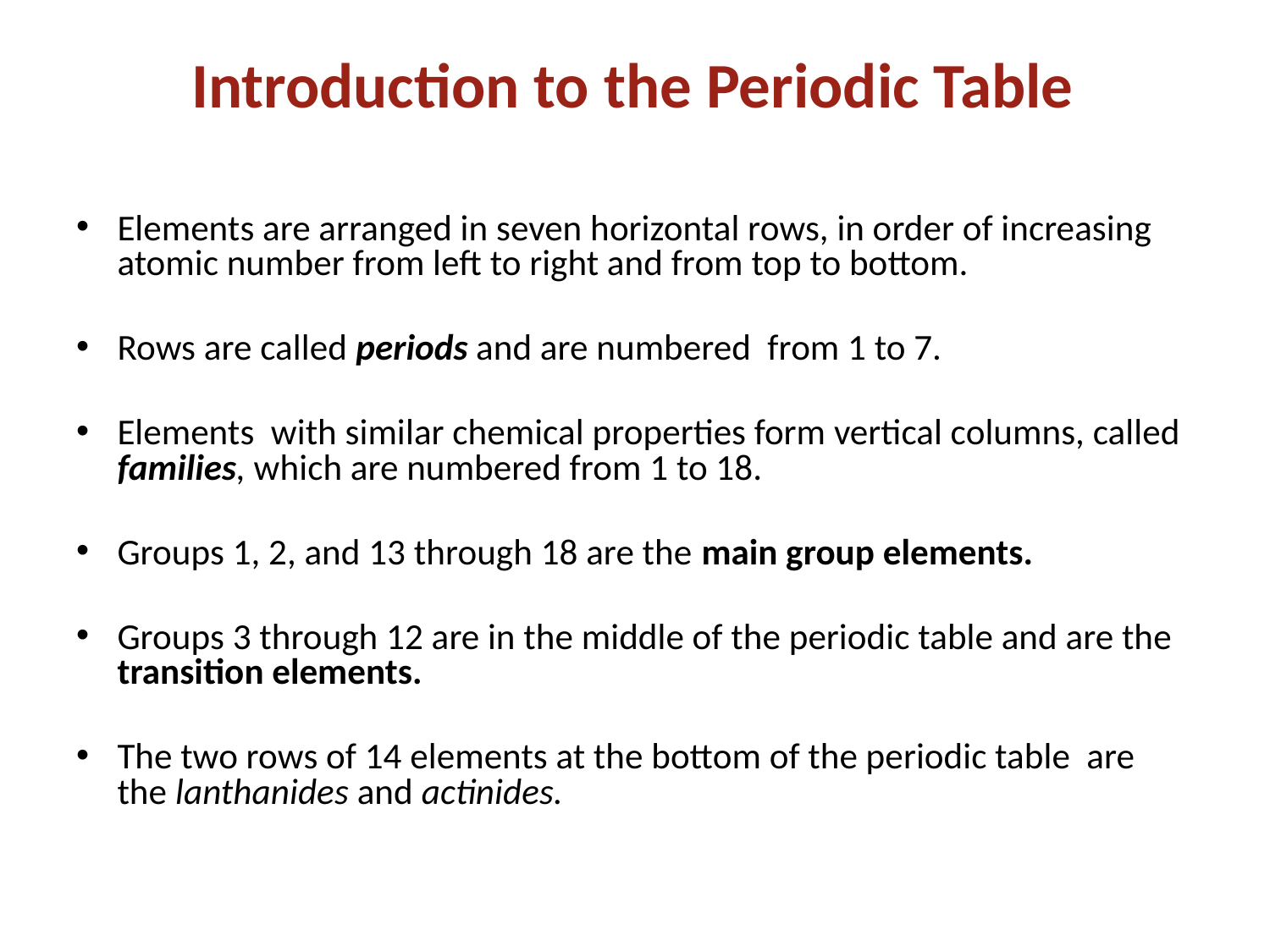

# Introduction to the Periodic Table
Elements are arranged in seven horizontal rows, in order of increasing atomic number from left to right and from top to bottom.

Rows are called periods and are numbered  from 1 to 7.

Elements  with similar chemical properties form vertical columns, called families, which are numbered from 1 to 18.

Groups 1, 2, and 13 through 18 are the main group elements.

Groups 3 through 12 are in the middle of the periodic table and are the transition elements.

The two rows of 14 elements at the bottom of the periodic table  are the lanthanides and actinides.